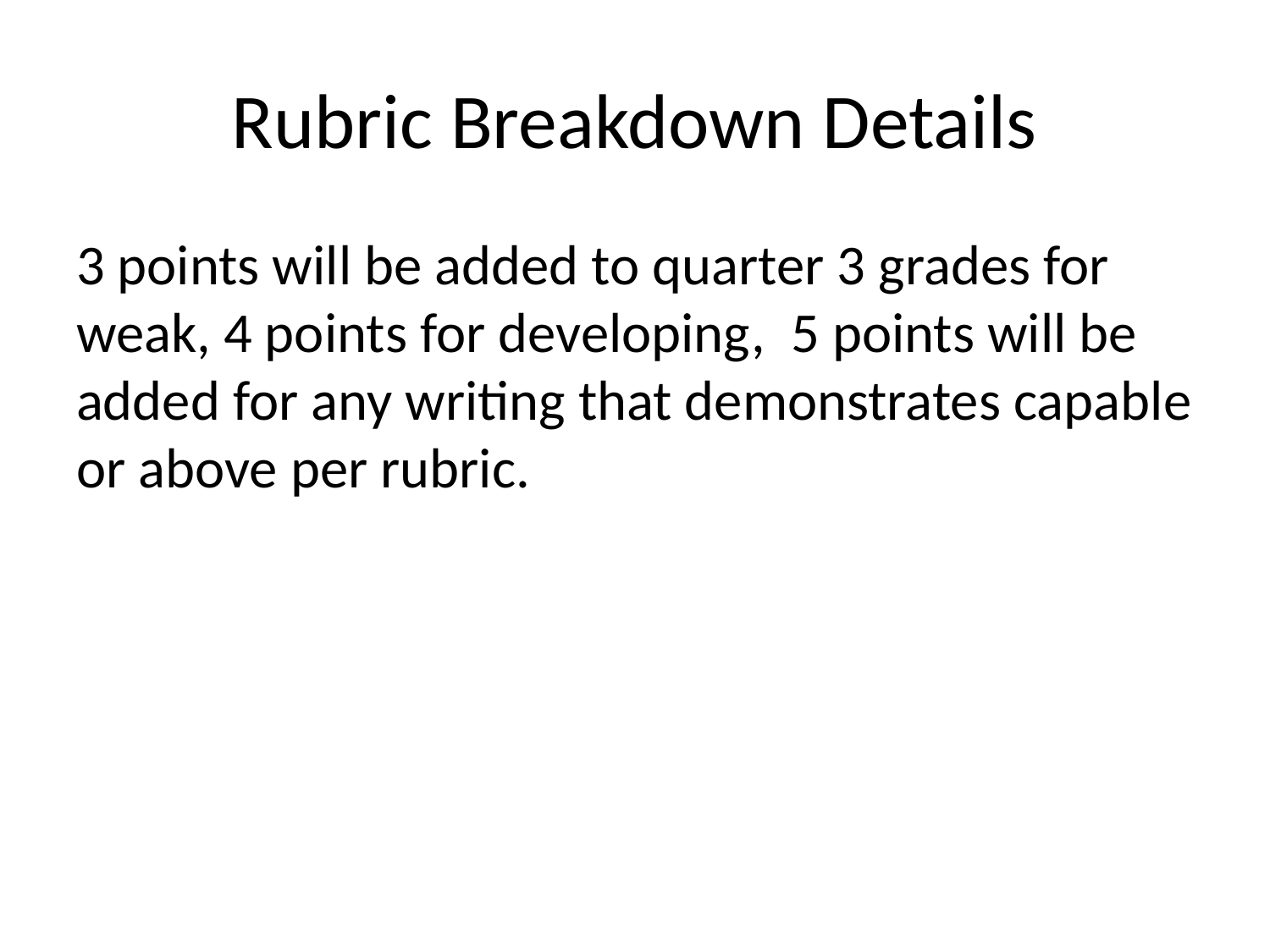

# Rubric Breakdown Details
3 points will be added to quarter 3 grades for weak, 4 points for developing,  5 points will be added for any writing that demonstrates capable or above per rubric.